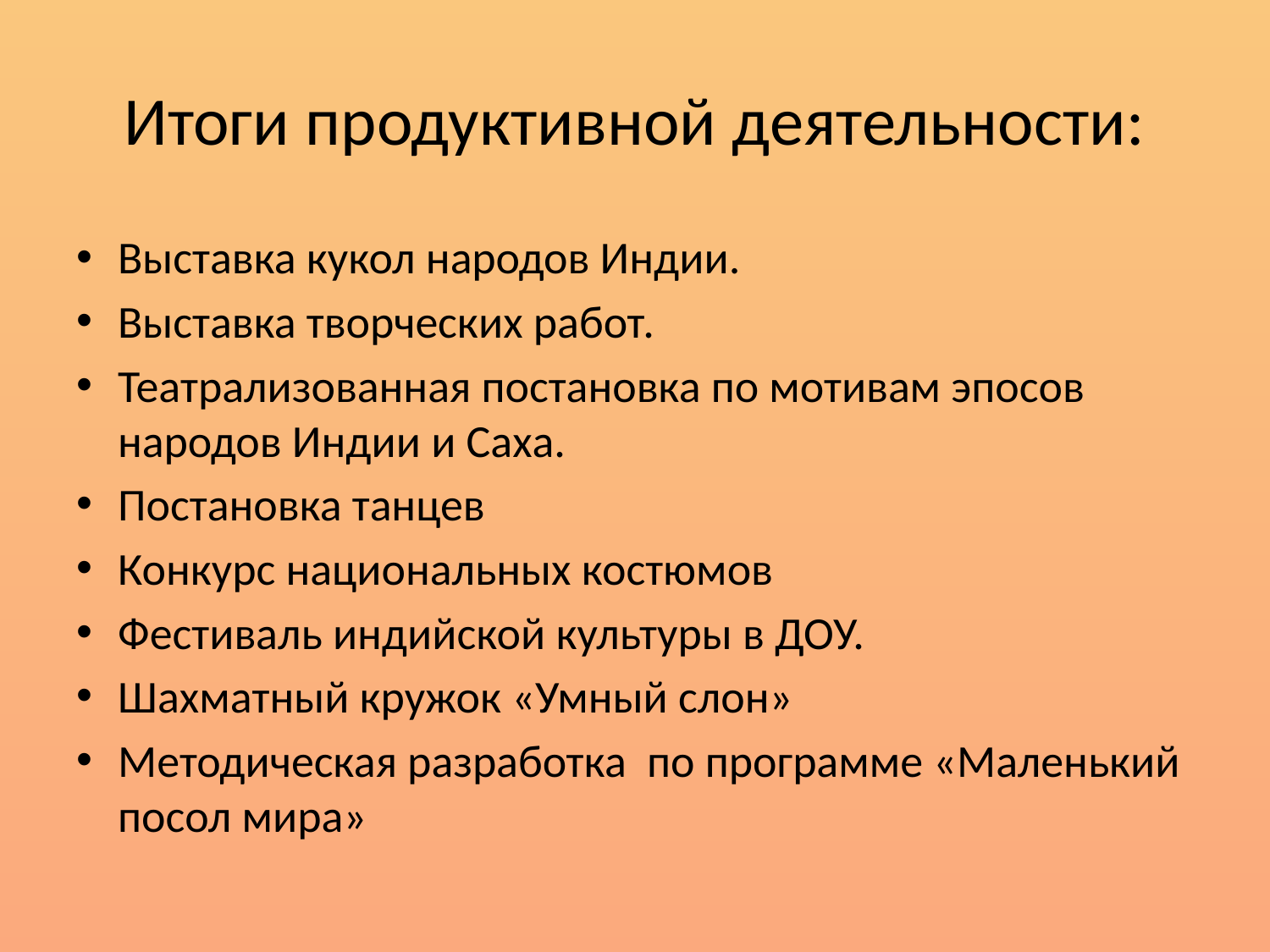

# Итоги продуктивной деятельности:
Выставка кукол народов Индии.
Выставка творческих работ.
Театрализованная постановка по мотивам эпосов народов Индии и Саха.
Постановка танцев
Конкурс национальных костюмов
Фестиваль индийской культуры в ДОУ.
Шахматный кружок «Умный слон»
Методическая разработка  по программе «Маленький посол мира»